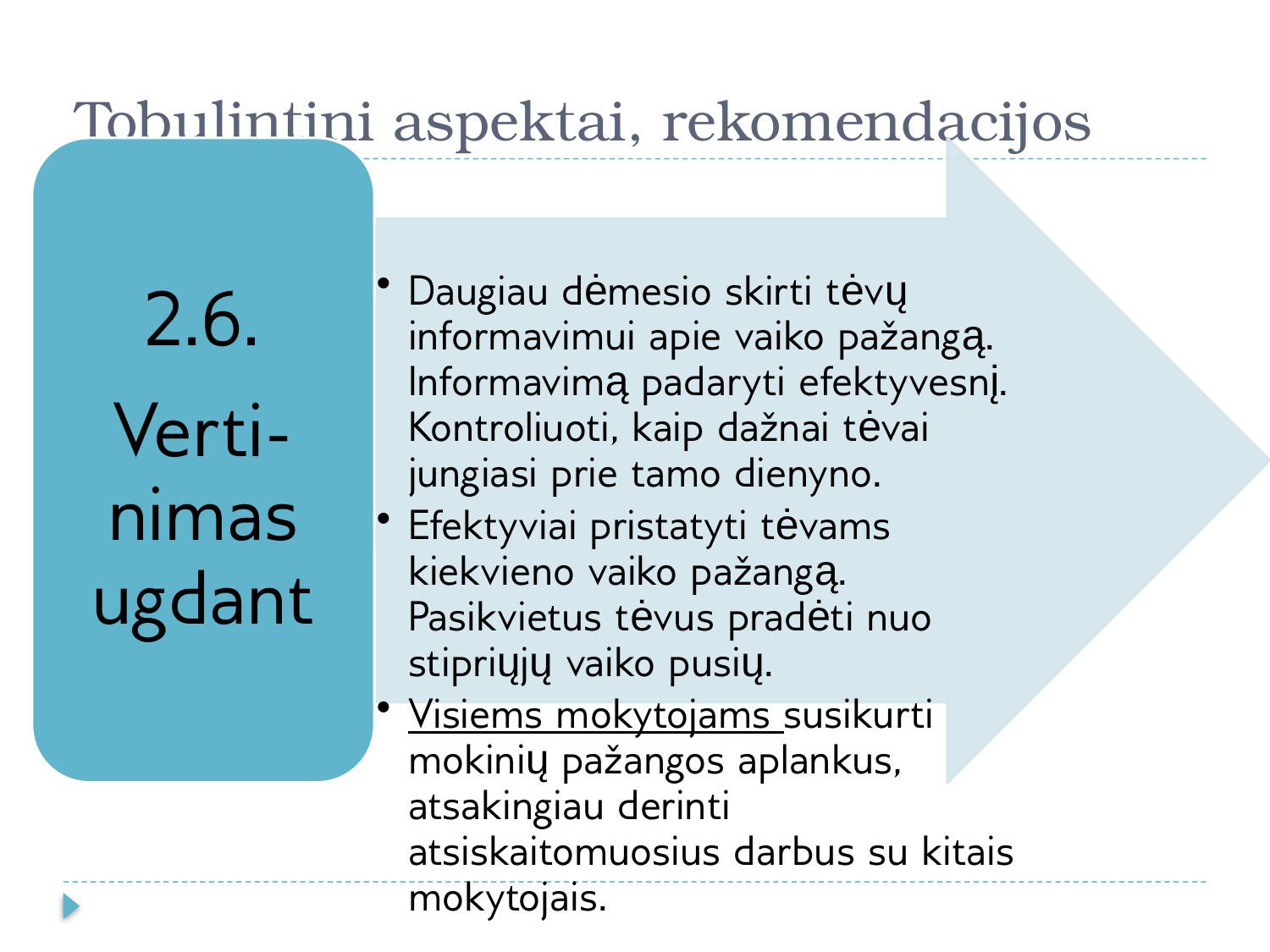

# Tobulintini aspektai, rekomendacijos

Daugiau dėmesio skirti tėvų informavimui apie vaiko pažangą. Informavimą padaryti efektyvesnį. Kontroliuoti, kaip dažnai tėvai jungiasi prie tamo dienyno.
Efektyviai pristatyti tėvams kiekvieno vaiko pažangą. Pasikvietus tėvus pradėti nuo stipriųjų vaiko pusių.
Visiems mokytojams susikurti mokinių pažangos aplankus, atsakingiau derinti atsiskaitomuosius darbus su kitais mokytojais.
2.6.
Verti-nimas ugdant